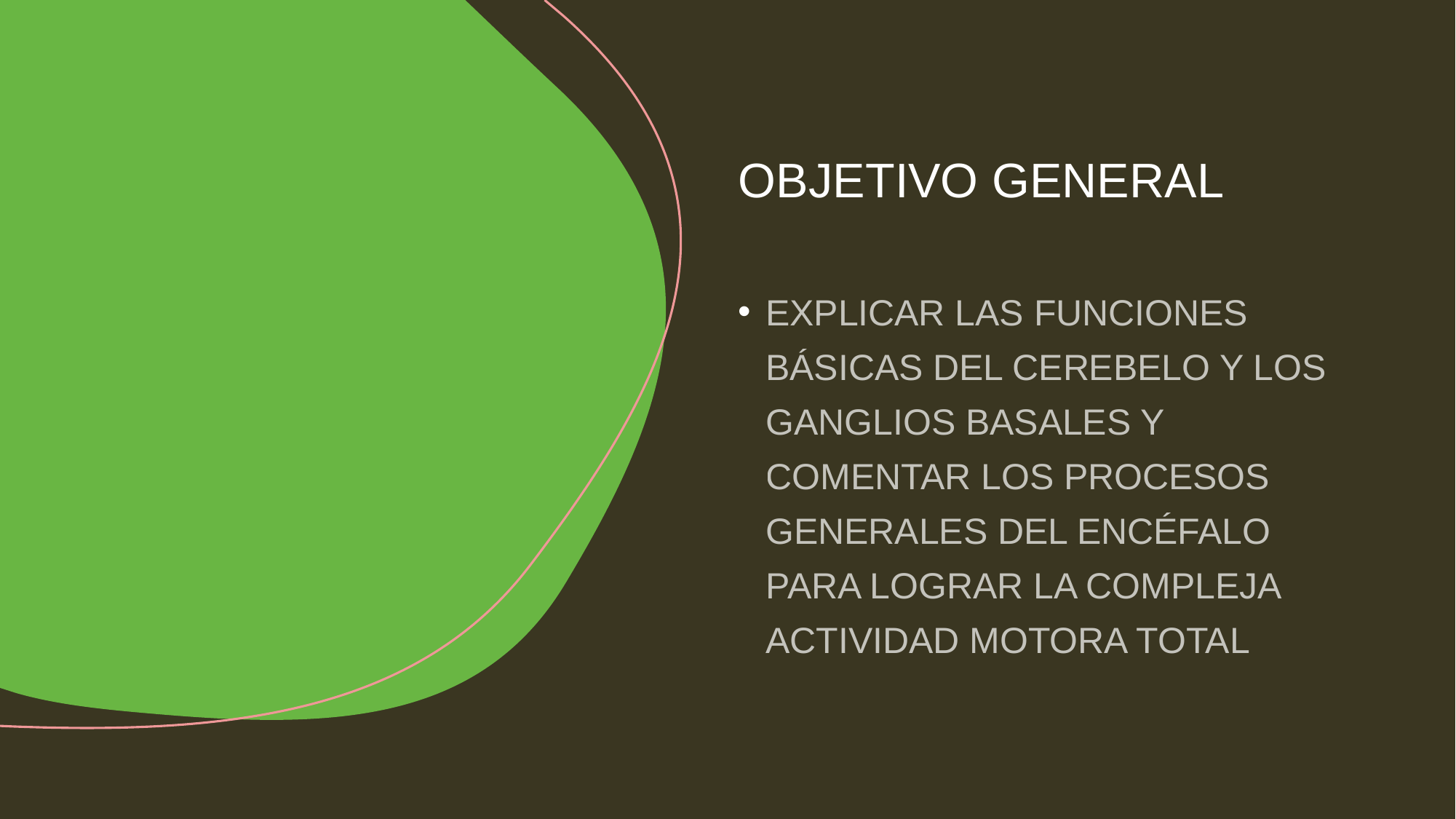

# OBJETIVO GENERAL
EXPLICAR LAS FUNCIONES BÁSICAS DEL CEREBELO Y LOS GANGLIOS BASALES Y COMENTAR LOS PROCESOS GENERALES DEL ENCÉFALO PARA LOGRAR LA COMPLEJA ACTIVIDAD MOTORA TOTAL